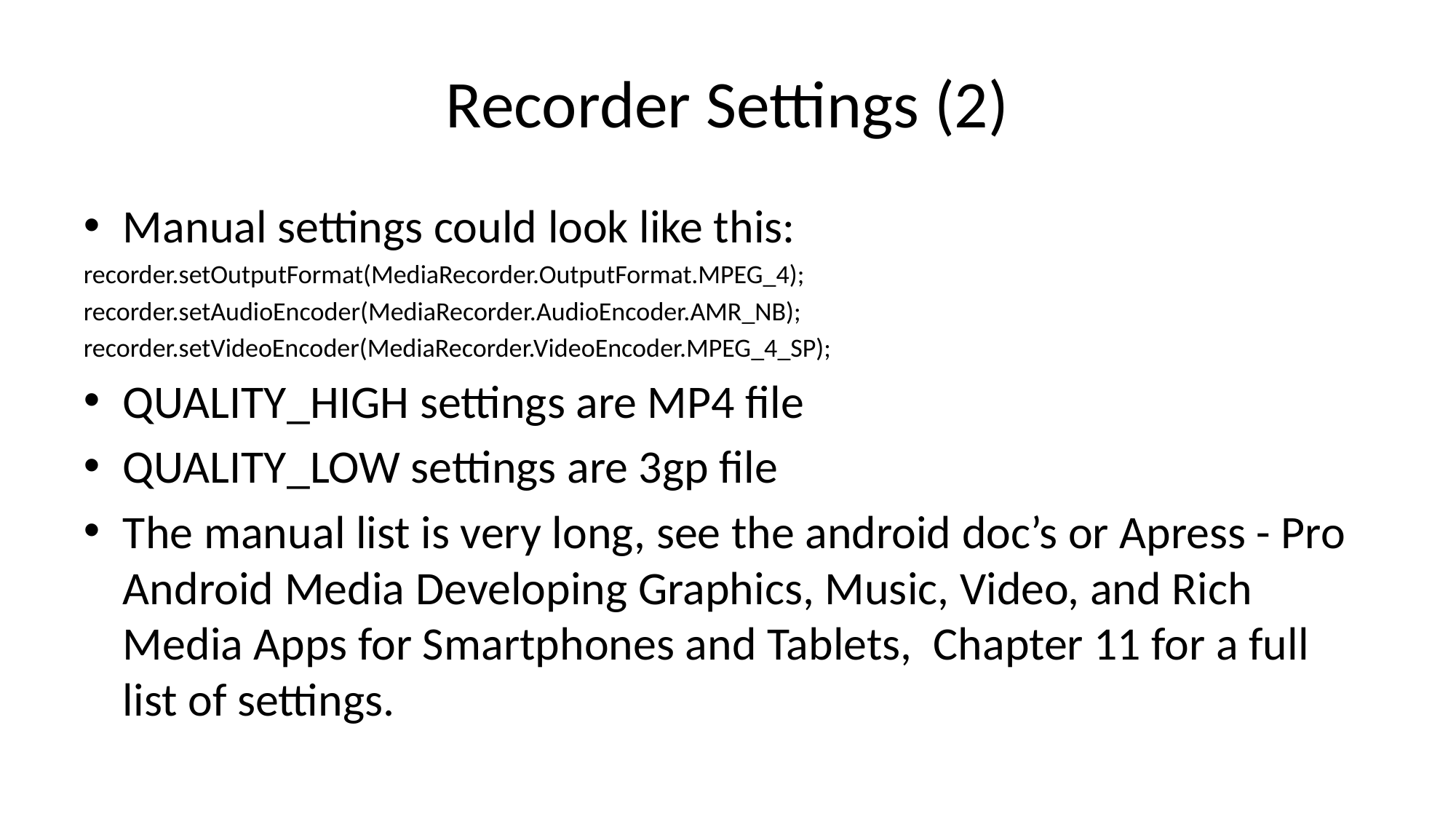

# Recorder Settings (2)
Manual settings could look like this:
recorder.setOutputFormat(MediaRecorder.OutputFormat.MPEG_4);
recorder.setAudioEncoder(MediaRecorder.AudioEncoder.AMR_NB);
recorder.setVideoEncoder(MediaRecorder.VideoEncoder.MPEG_4_SP);
QUALITY_HIGH settings are MP4 file
QUALITY_LOW settings are 3gp file
The manual list is very long, see the android doc’s or Apress - Pro Android Media Developing Graphics, Music, Video, and Rich Media Apps for Smartphones and Tablets,  Chapter 11 for a full list of settings.